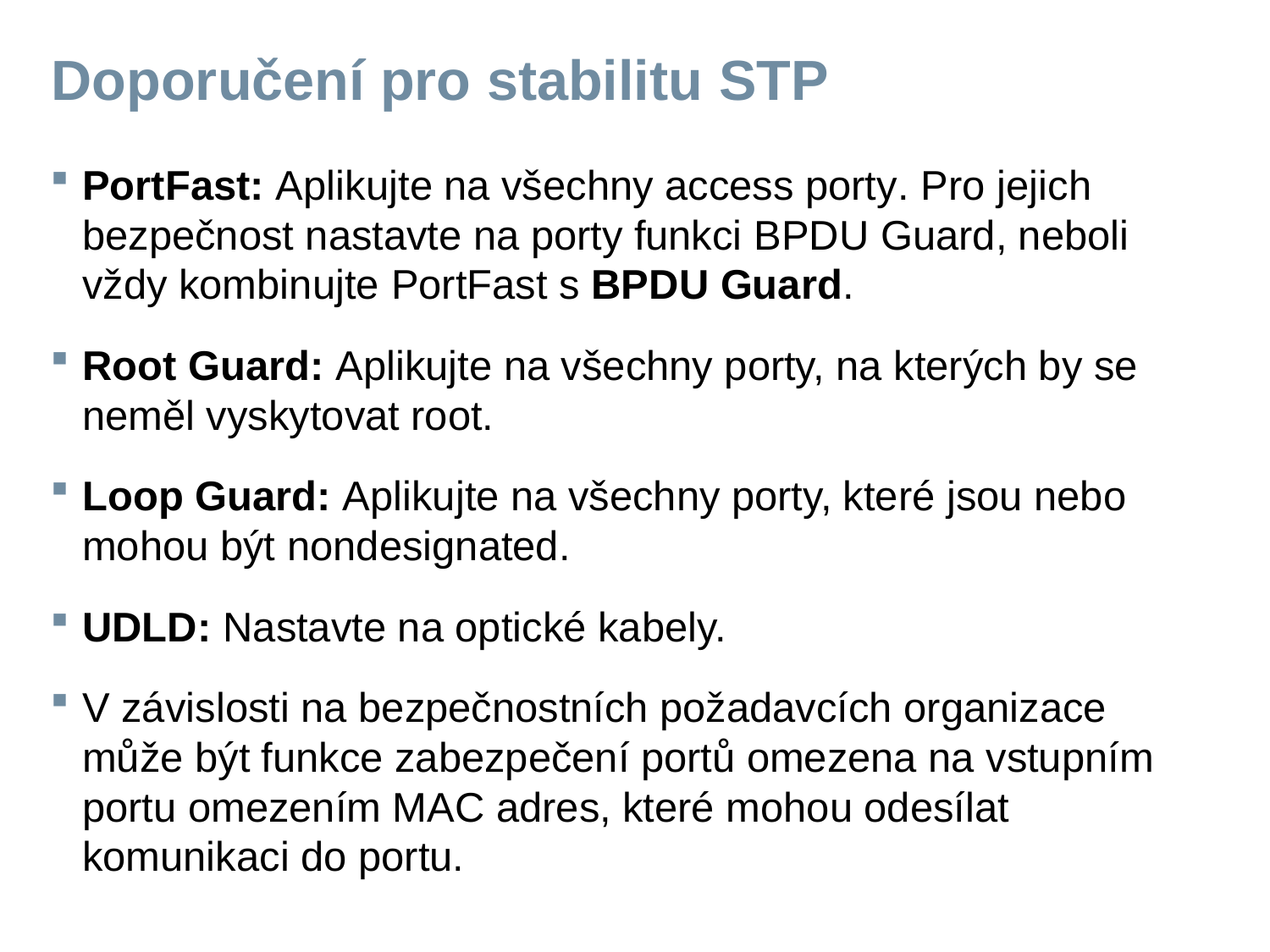

# Doporučení pro stabilitu STP
PortFast: Aplikujte na všechny access porty. Pro jejich bezpečnost nastavte na porty funkci BPDU Guard, neboli vždy kombinujte PortFast s BPDU Guard.
Root Guard: Aplikujte na všechny porty, na kterých by se neměl vyskytovat root.
Loop Guard: Aplikujte na všechny porty, které jsou nebo mohou být nondesignated.
UDLD: Nastavte na optické kabely.
V závislosti na bezpečnostních požadavcích organizace může být funkce zabezpečení portů omezena na vstupním portu omezením MAC adres, které mohou odesílat komunikaci do portu.